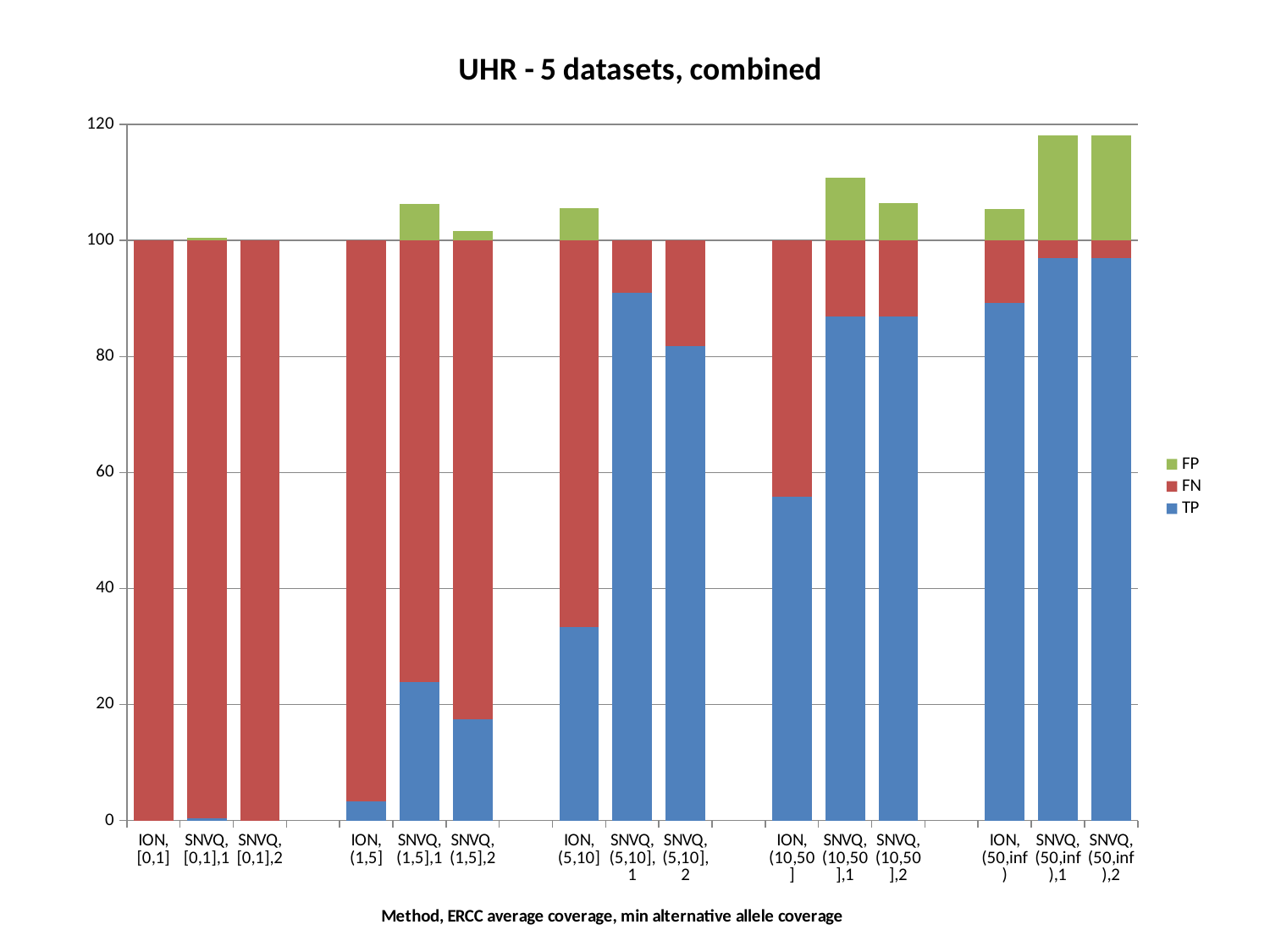

### Chart: UHR - 5 datasets, combined

| Category | TP | FN | FP |
|---|---|---|---|
| ION,[0,1] | 0.0 | 100.0 | 0.0 |
| SNVQ,[0,1],1 | 0.425532 | 99.5745 | 0.425532 |
| SNVQ,[0,1],2 | 0.0 | 100.0 | 0.0 |
|  | None | None | None |
| ION,(1,5] | 3.33333 | 96.66669999999999 | 0.0 |
| SNVQ,(1,5],1 | 23.8095 | 76.1905 | 6.34921 |
| SNVQ,(1,5],2 | 17.46029999999999 | 82.5397 | 1.5872999999999995 |
|  | None | None | None |
| ION,(5,10] | 33.3333 | 66.66669999999999 | 5.555559999999998 |
| SNVQ,(5,10],1 | 90.9091 | 9.090910000000001 | 0.0 |
| SNVQ,(5,10],2 | 81.8182 | 18.181799999999992 | 0.0 |
|  | None | None | None |
| ION,(10,50] | 55.76920000000001 | 44.2308 | 0.0 |
| SNVQ,(10,50],1 | 86.9565 | 13.0435 | 10.869600000000004 |
| SNVQ,(10,50],2 | 86.9565 | 13.0435 | 6.52174 |
|  | None | None | None |
| ION,(50,inf) | 89.1892 | 10.8108 | 5.40541 |
| SNVQ,(50,inf),1 | 96.9697 | 3.0303 | 18.181799999999992 |
| SNVQ,(50,inf),2 | 96.9697 | 3.0303 | 18.181799999999992 |